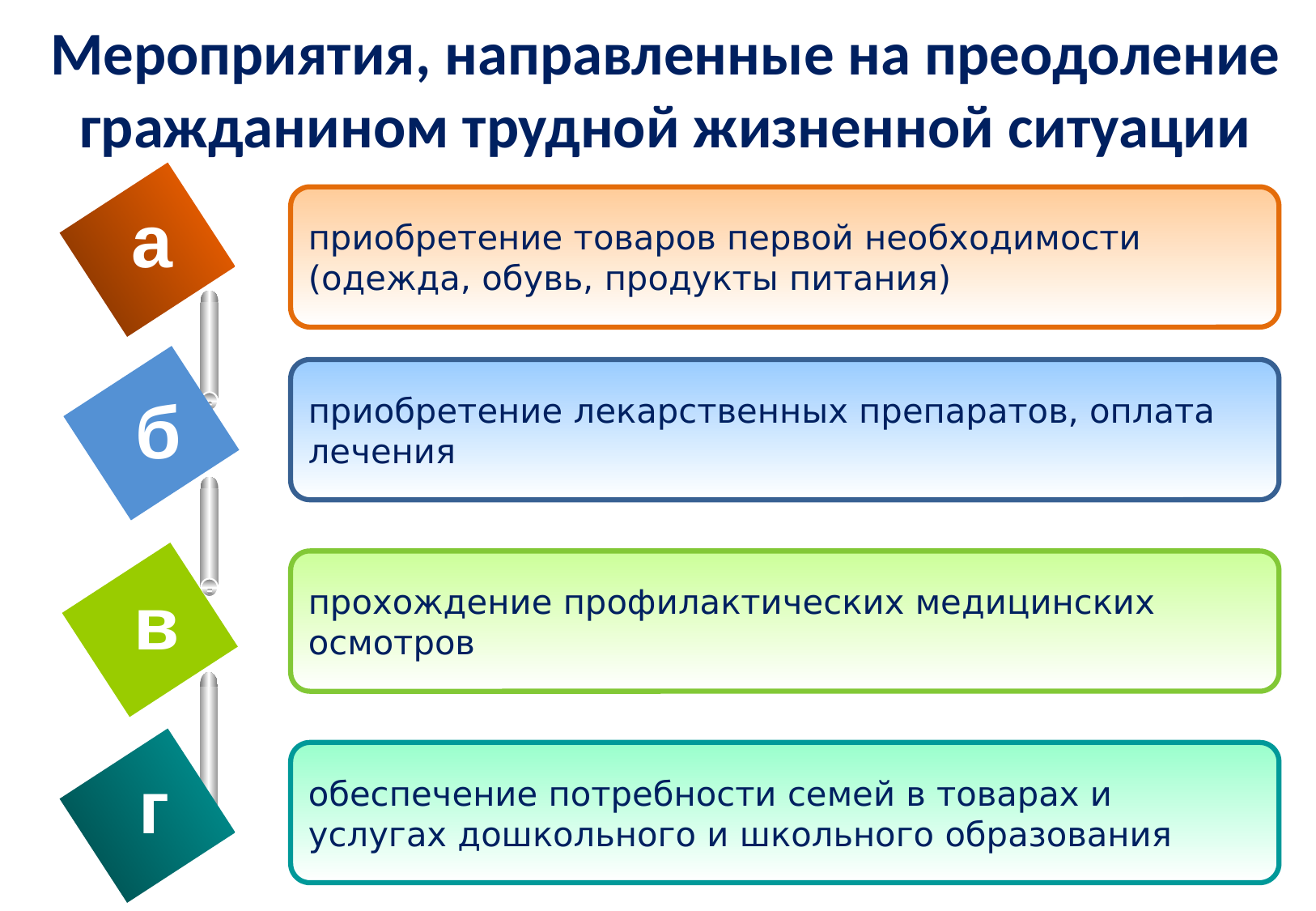

Мероприятия, направленные на преодоление гражданином трудной жизненной ситуации
приобретение товаров первой необходимости (одежда, обувь, продукты питания)

а
приобретение лекарственных препаратов, оплата лечения
б
прохождение профилактических медицинских осмотров
в
обеспечение потребности семей в товарах и услугах дошкольного и школьного образования
г